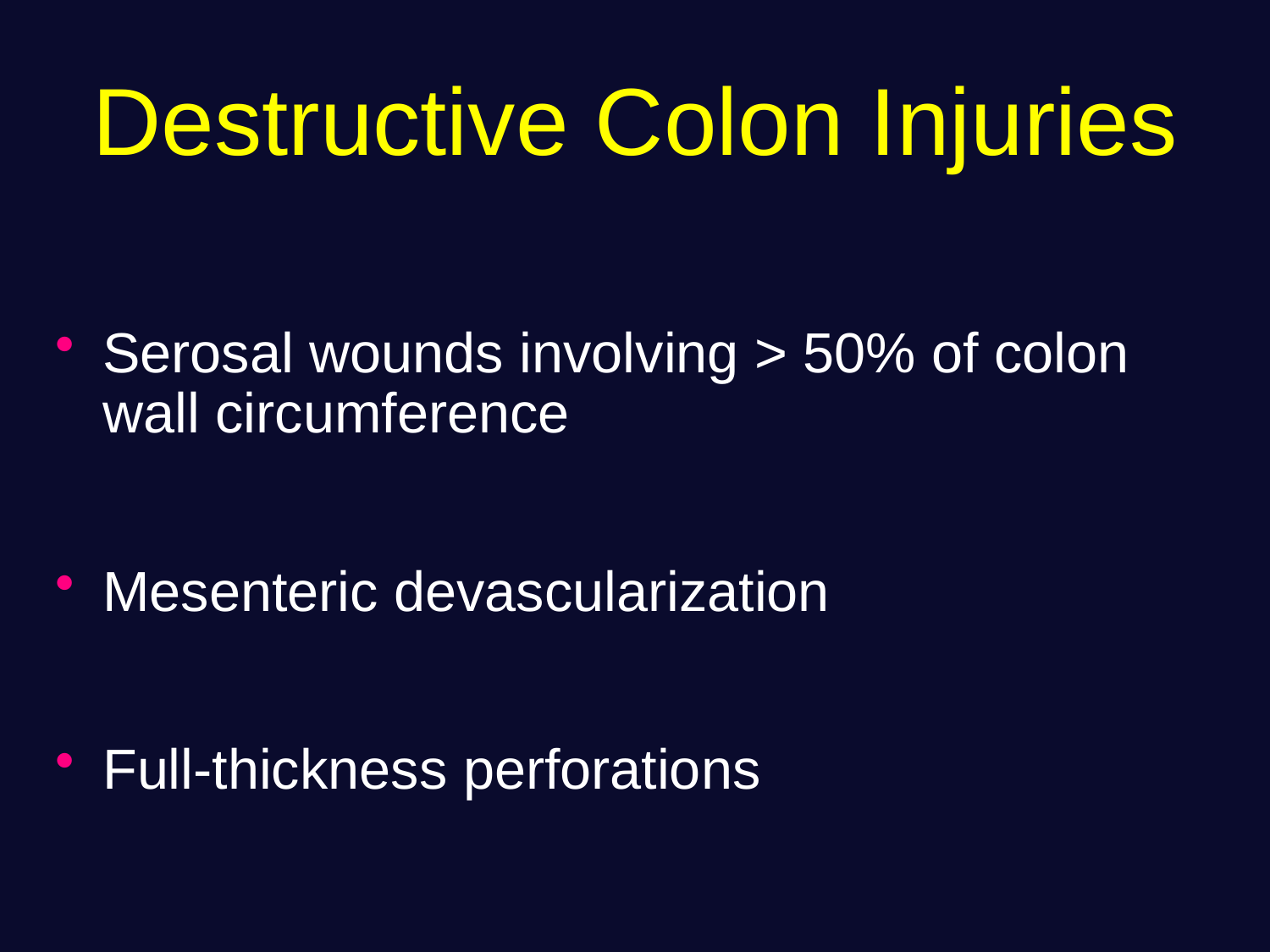

# Destructive Colon Injuries
Serosal wounds involving > 50% of colon wall circumference
Mesenteric devascularization
Full-thickness perforations